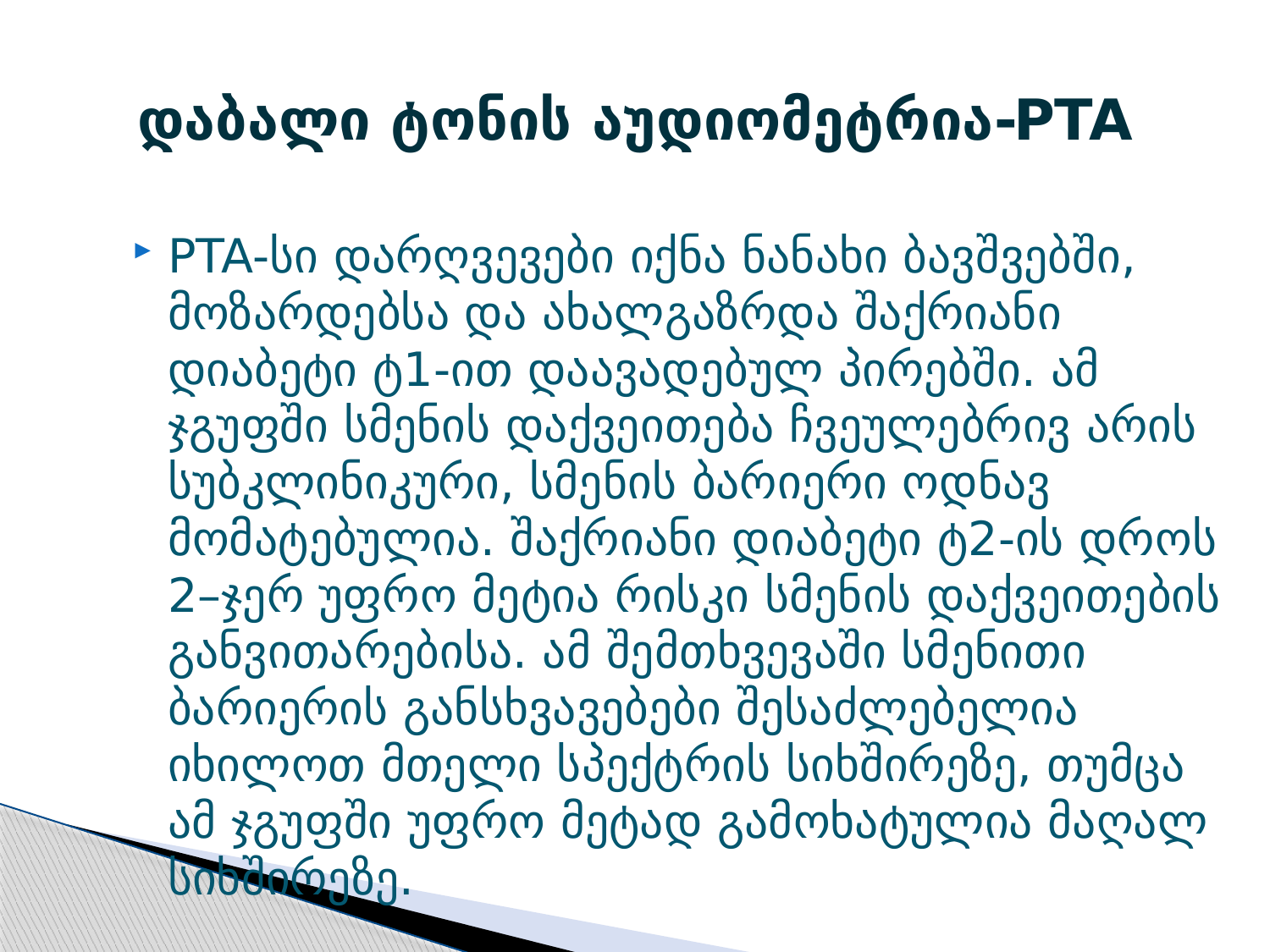

# დაბალი ტონის აუდიომეტრია-PTA

PTA-სი დარღვევები იქნა ნანახი ბავშვებში, მოზარდებსა და ახალგაზრდა შაქრიანი დიაბეტი ტ1-ით დაავადებულ პირებში. ამ ჯგუფში სმენის დაქვეითება ჩვეულებრივ არის სუბკლინიკური, სმენის ბარიერი ოდნავ მომატებულია. შაქრიანი დიაბეტი ტ2-ის დროს 2–ჯერ უფრო მეტია რისკი სმენის დაქვეითების განვითარებისა. ამ შემთხვევაში სმენითი ბარიერის განსხვავებები შესაძლებელია იხილოთ მთელი სპექტრის სიხშირეზე, თუმცა ამ ჯგუფში უფრო მეტად გამოხატულია მაღალ სიხშირეზე.